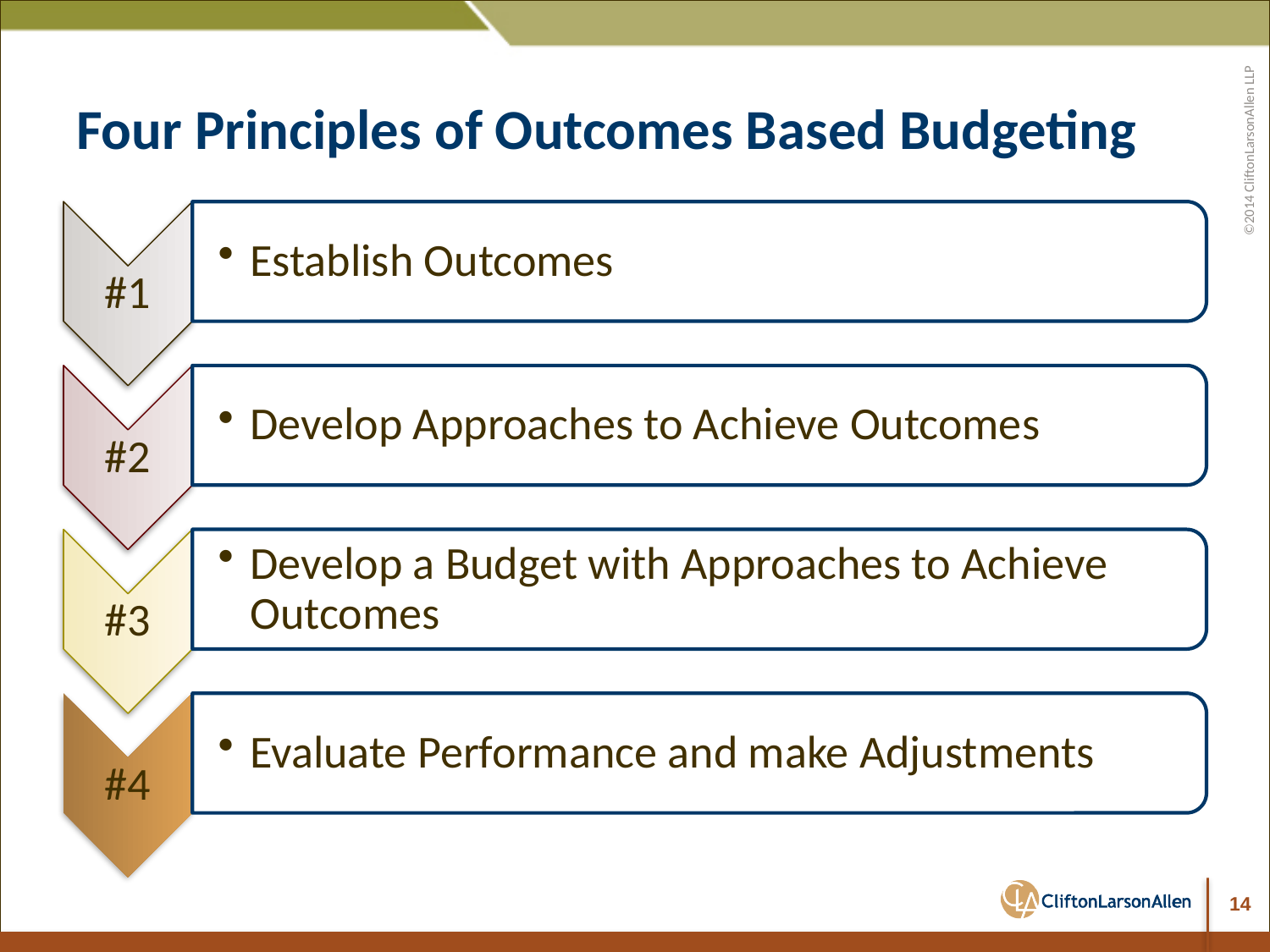

# Four Principles of Outcomes Based Budgeting
#1
Establish Outcomes
#2
Develop Approaches to Achieve Outcomes
#3
Develop a Budget with Approaches to Achieve Outcomes
#4
Evaluate Performance and make Adjustments
14